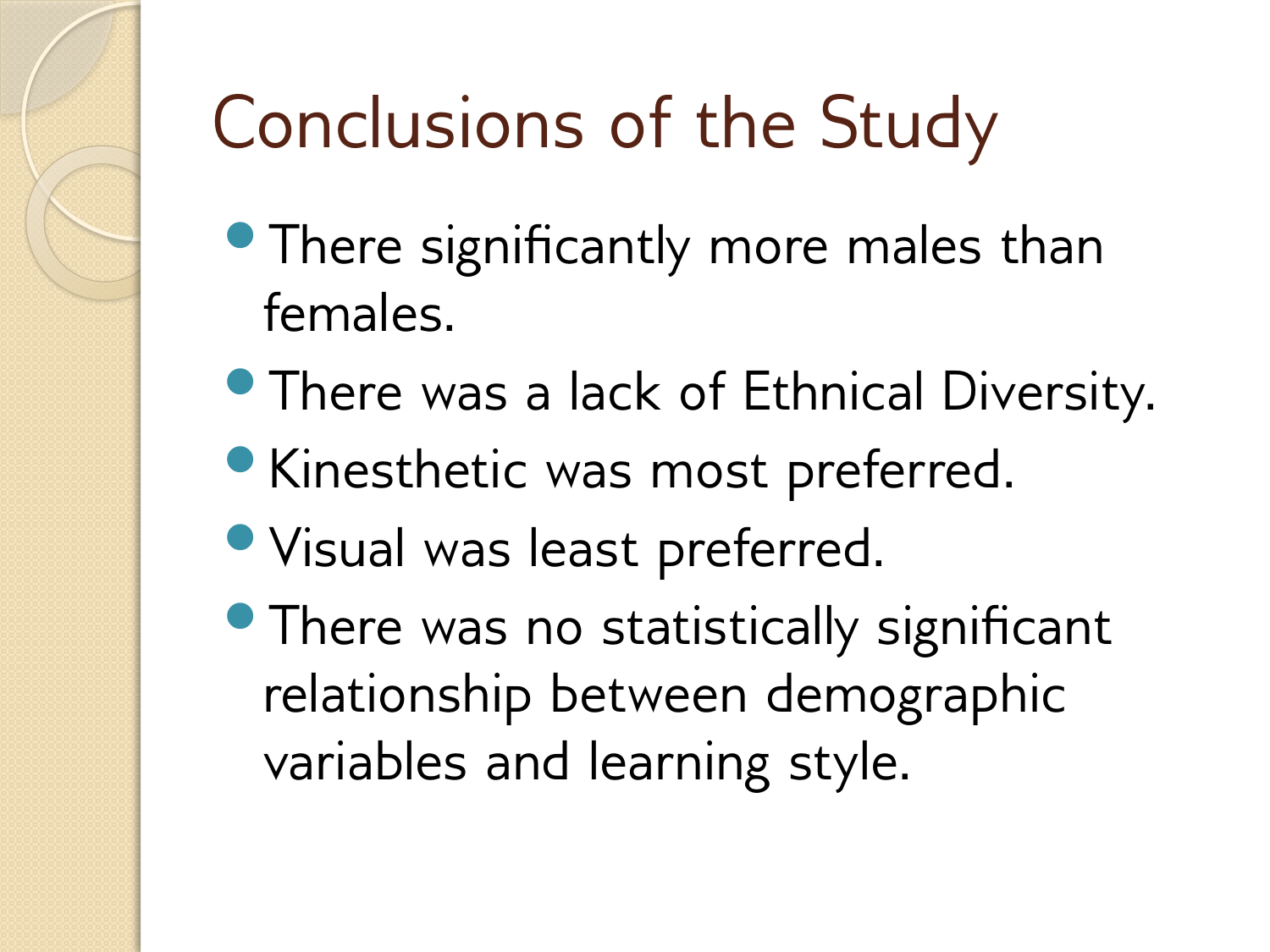

# Conclusions of the Study
There significantly more males than females.
There was a lack of Ethnical Diversity.
Kinesthetic was most preferred.
Visual was least preferred.
There was no statistically significant relationship between demographic variables and learning style.